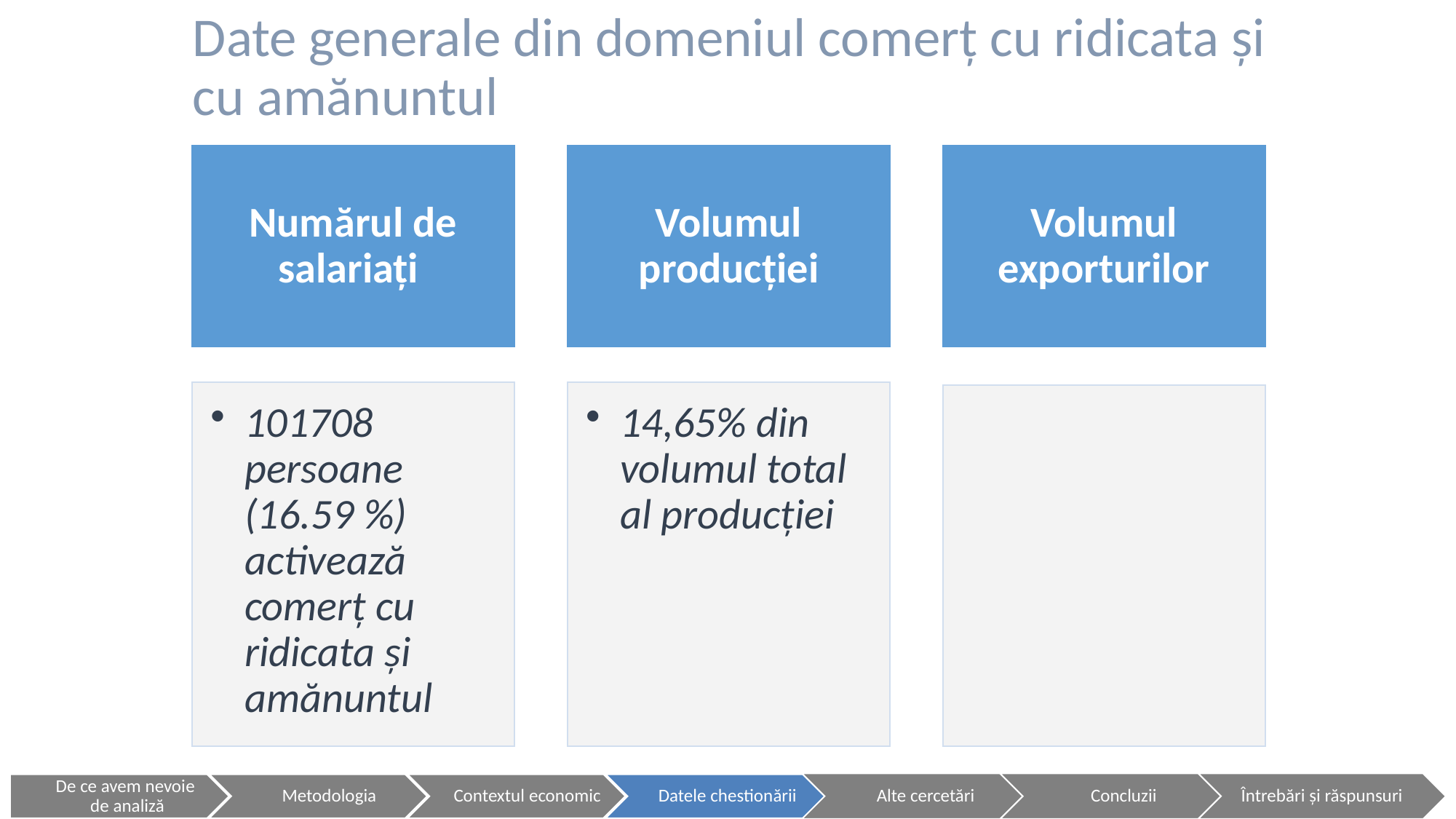

# Date generale din domeniul comerț cu ridicata și cu amănuntul

Numărul de salariați
Volumul producției
Volumul exporturilor
101708  persoane (16.59 %) activează comerț cu ridicata și amănuntul
14,65% din volumul total al producției

De ce avem nevoie
de analiză
Metodologia
Contextul economic
Datele chestionării
Alte cercetări
Concluzii
Întrebări și răspunsuri